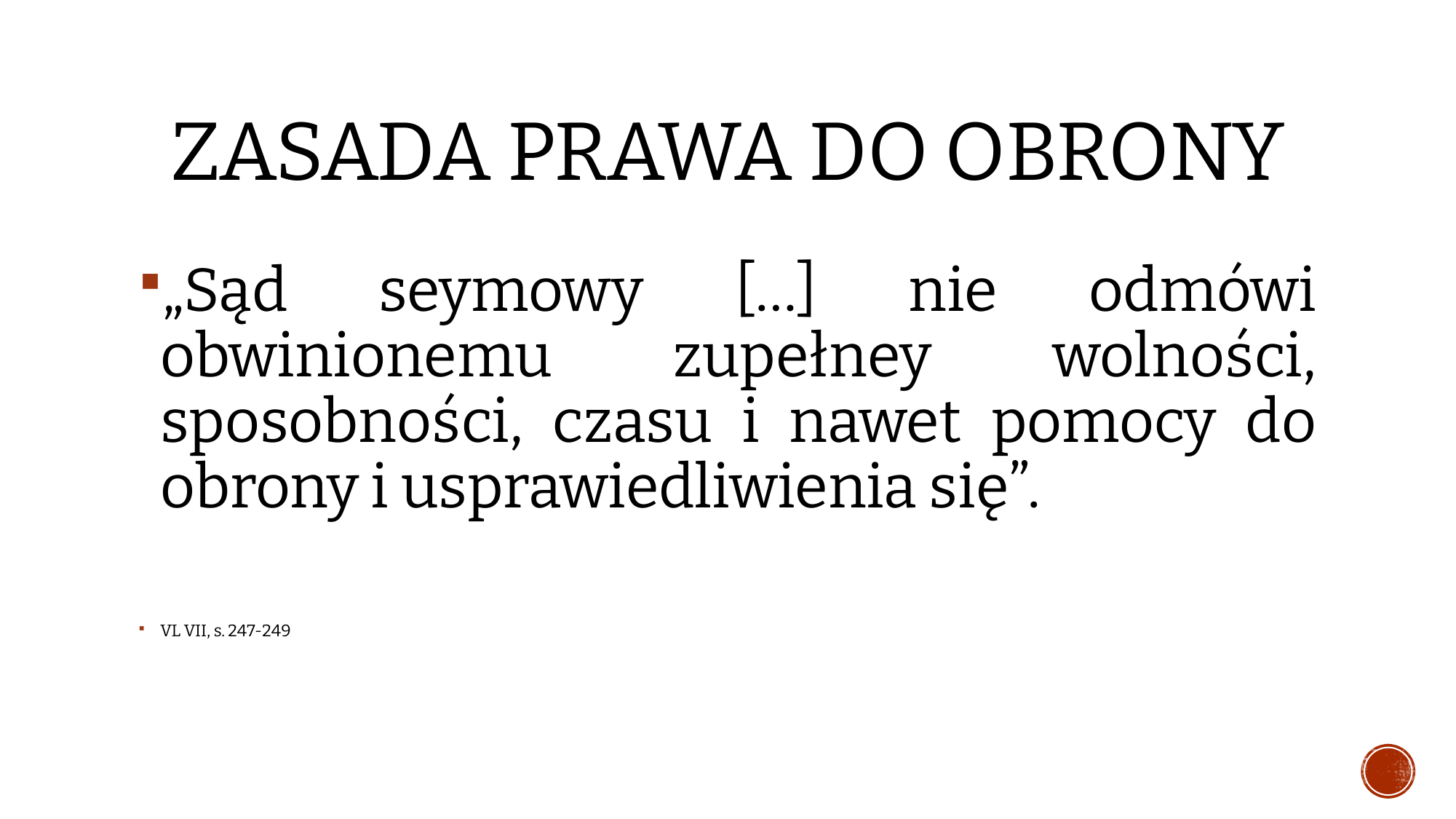

# Zasada prawa do obrony
„Sąd seymowy […] nie odmówi obwinionemu zupełney wolności, sposobności, czasu i nawet pomocy do obrony i usprawiedliwienia się”.

VL VII, s. 247-249